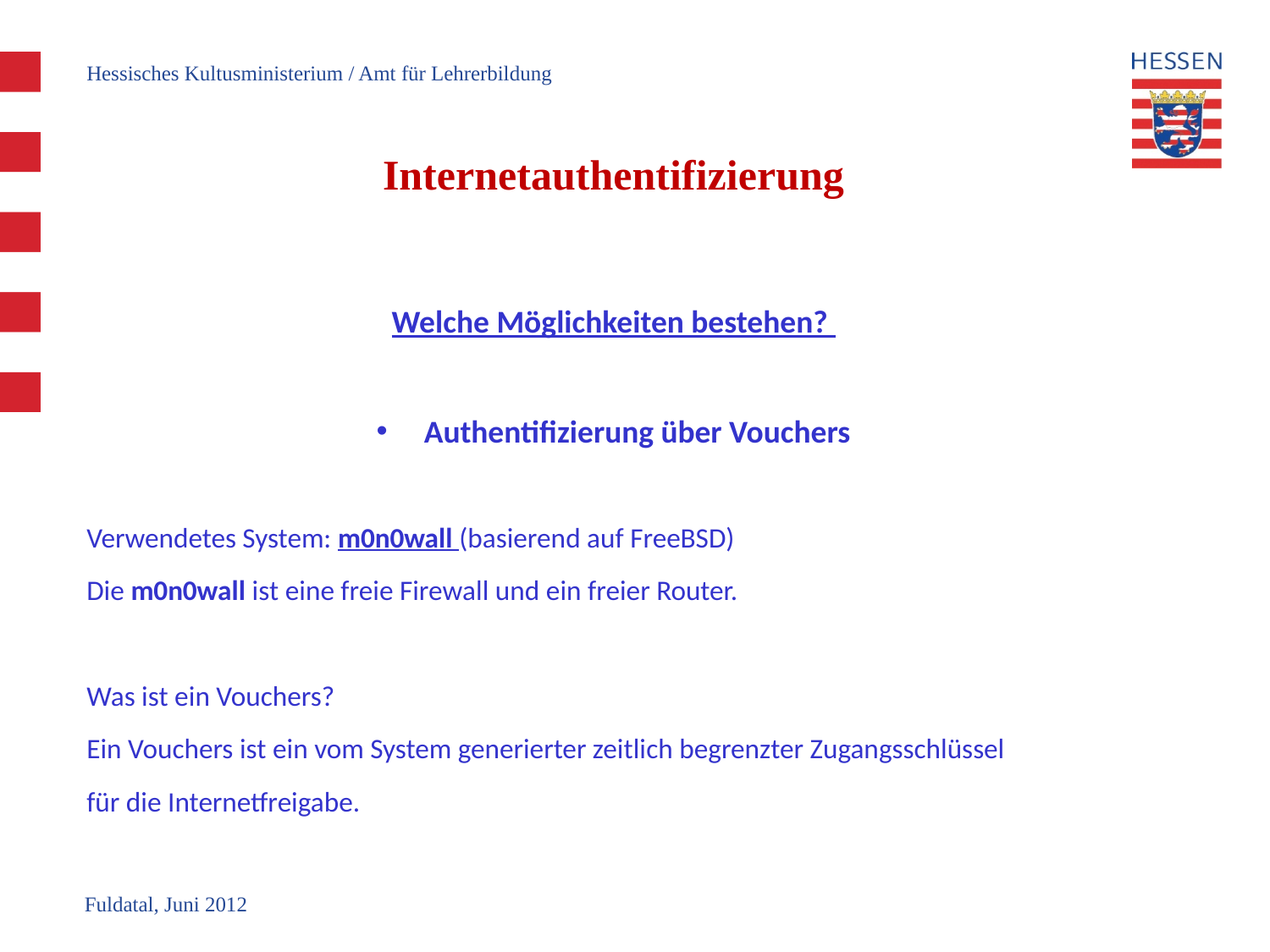

Hessisches Kultusministerium / Amt für Lehrerbildung

# Internetauthentifizierung
Welche Möglichkeiten bestehen?

Authentifizierung über Vouchers

Verwendetes System: m0n0wall (basierend auf FreeBSD)
Die m0n0wall ist eine freie Firewall und ein freier Router.

Was ist ein Vouchers?
Ein Vouchers ist ein vom System generierter zeitlich begrenzter Zugangsschlüssel
für die Internetfreigabe.